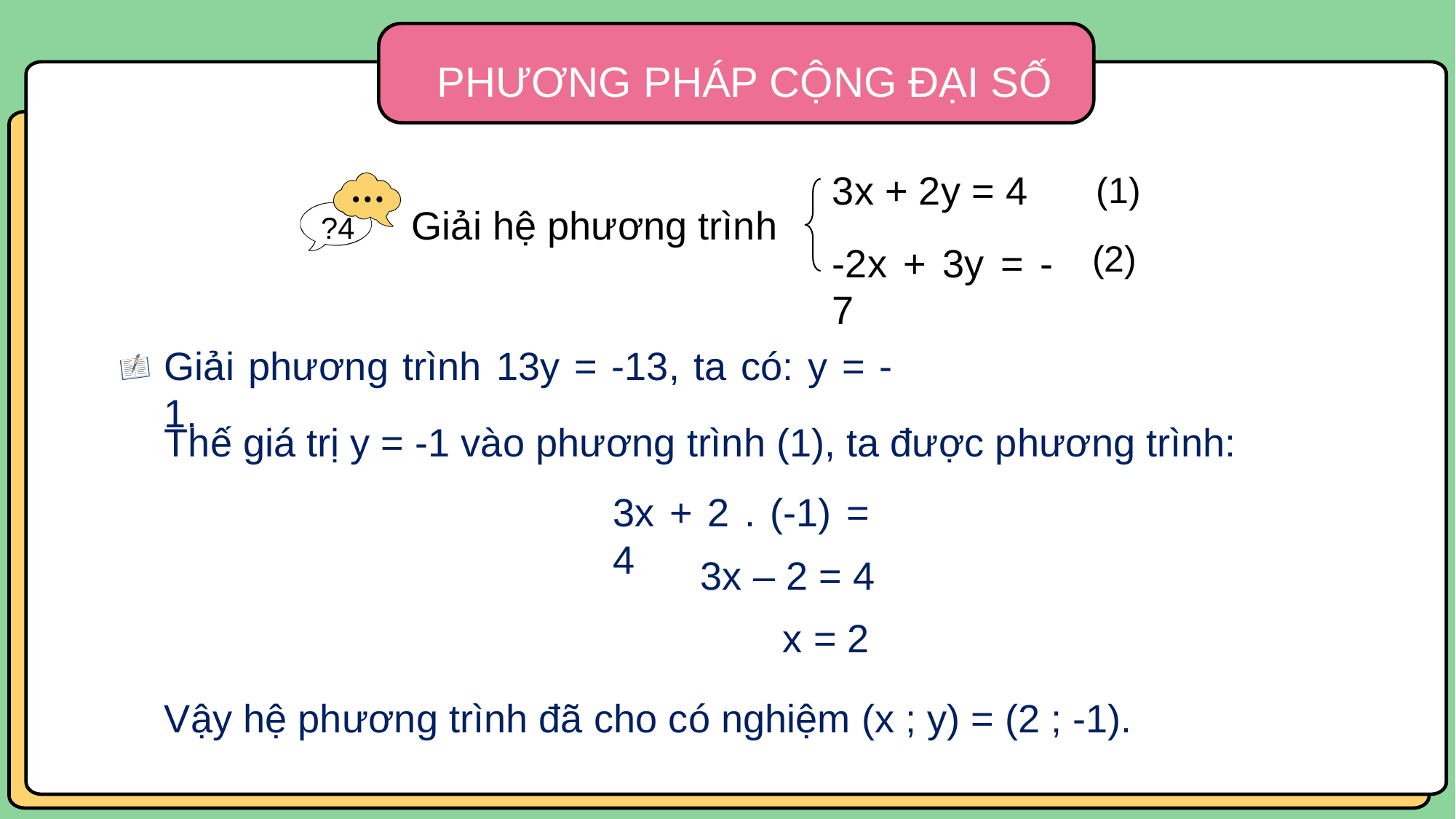

PHƯƠNG PHÁP CỘNG ĐẠI SỐ

3x + 2y = 4
(1)

?4

Giải hệ phương trình
(2)
-2x + 3y = -7
Giải phương trình 13y = -13, ta có: y = -1.

Thế giá trị y = -1 vào phương trình (1), ta được phương trình:
3x + 2 . (-1) = 4
3x – 2 = 4
x = 2
Vậy hệ phương trình đã cho có nghiệm (x ; y) = (2 ; -1).